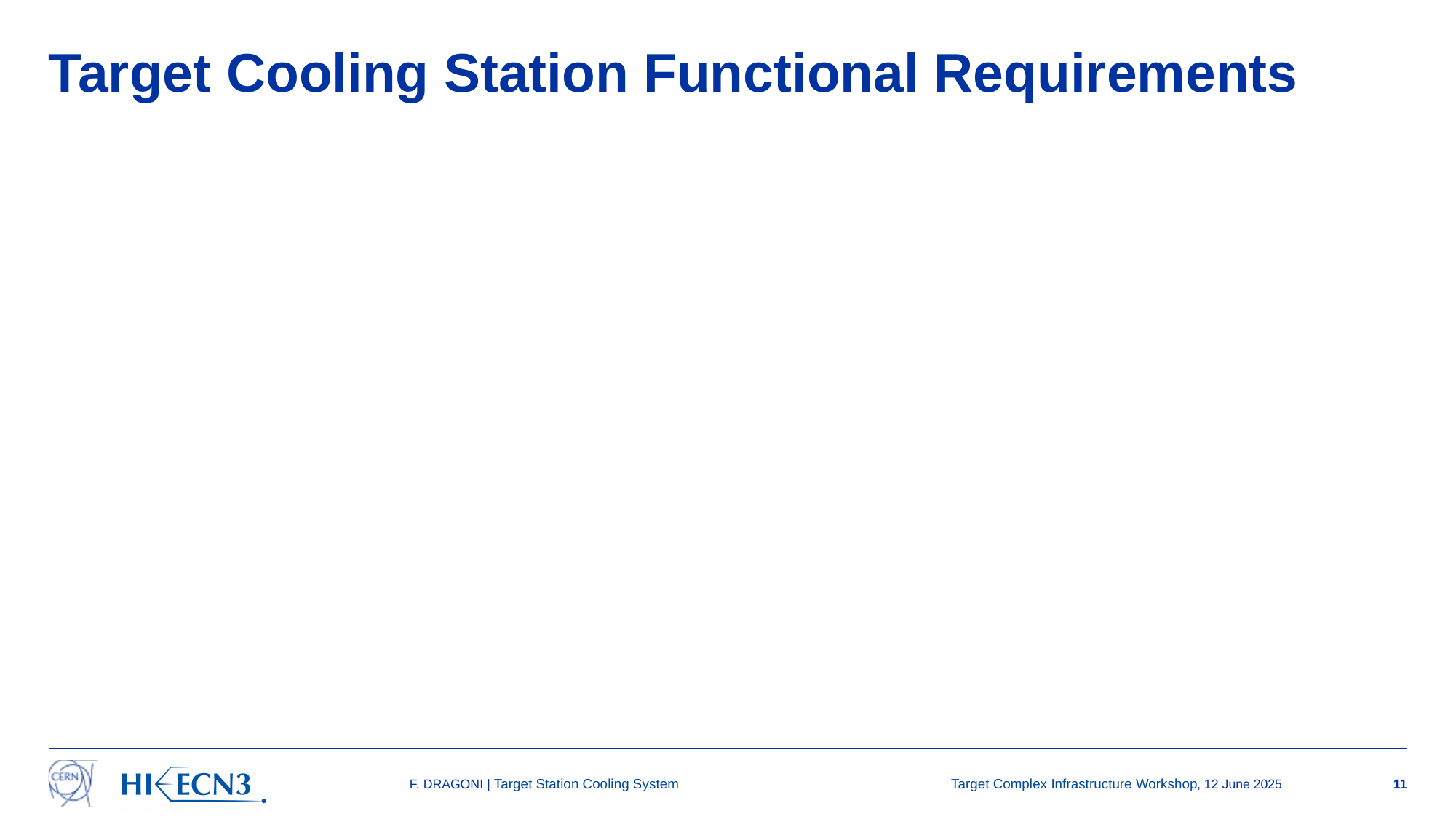

# Target Cooling Station Functional Requirements
F. DRAGONI | Target Station Cooling System
Target Complex Infrastructure Workshop, 12 June 2025
11